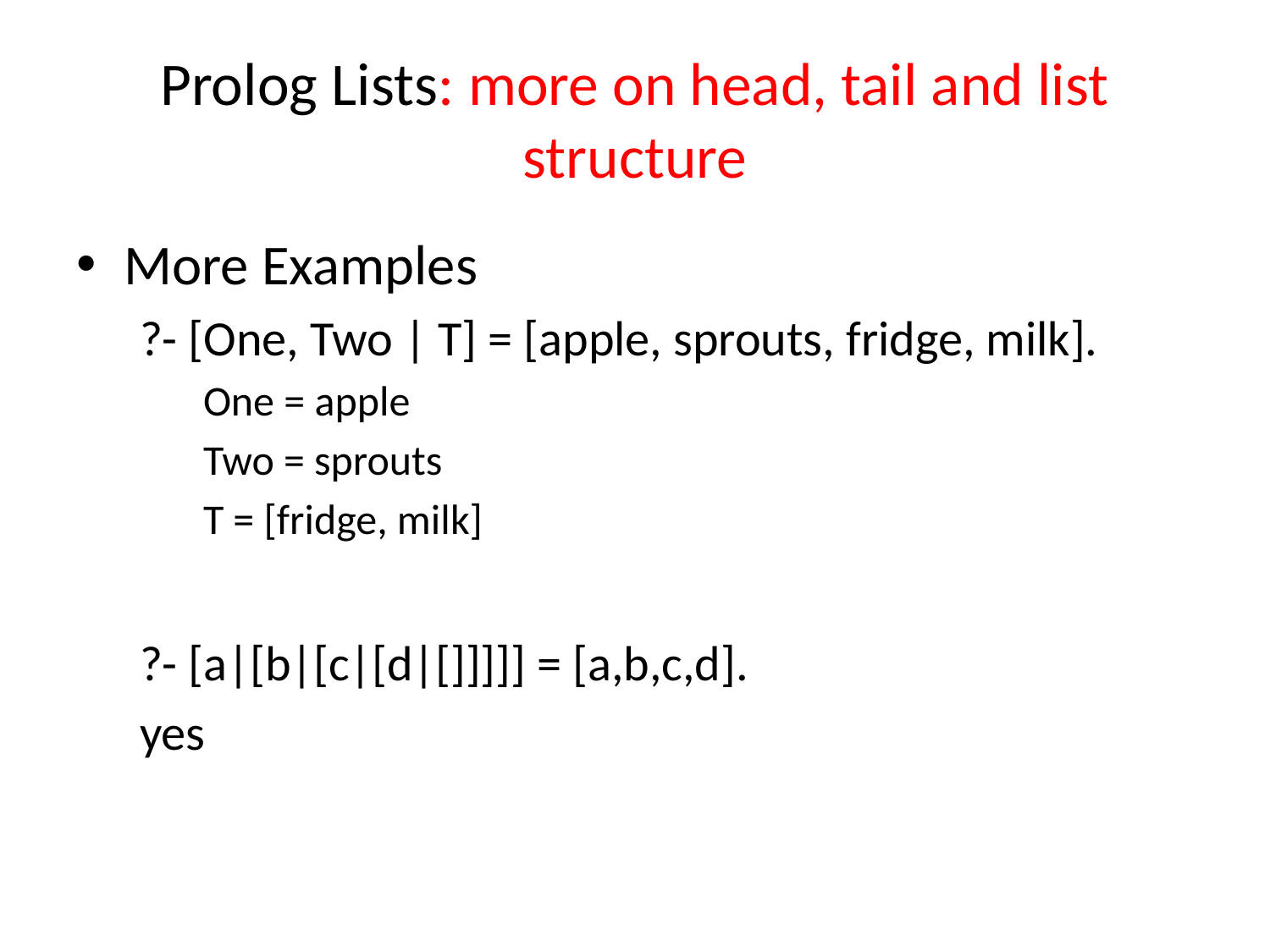

# Prolog Lists: more on head, tail and list structure
More Examples
?- [One, Two | T] = [apple, sprouts, fridge, milk].
One = apple
Two = sprouts
T = [fridge, milk]

?- [a|[b|[c|[d|[]]]]] = [a,b,c,d].
yes